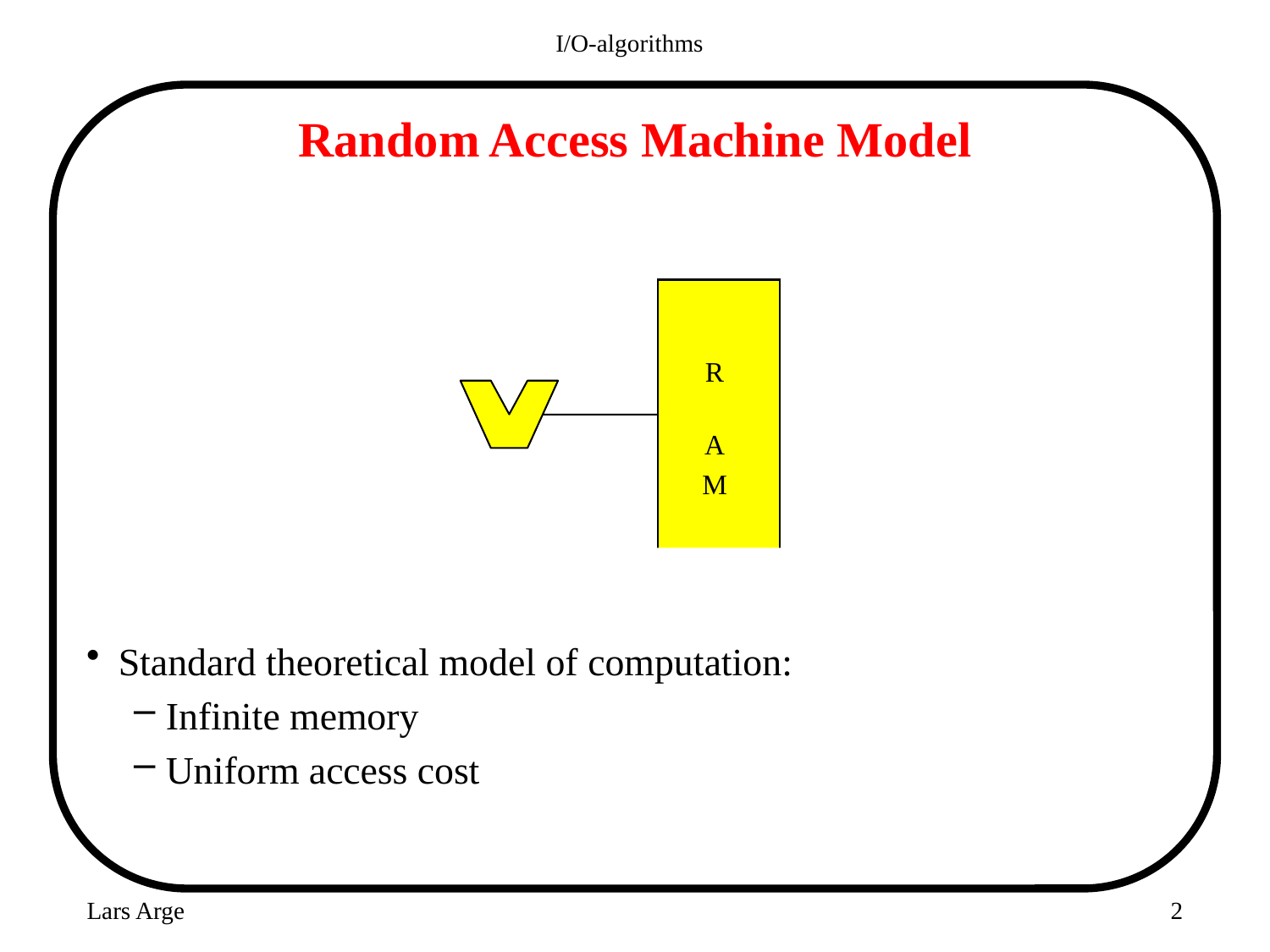

I/O-algorithms
# Random Access Machine Model

R
A
M

Standard theoretical model of computation:
Infinite memory
Uniform access cost
Lars Arge
2